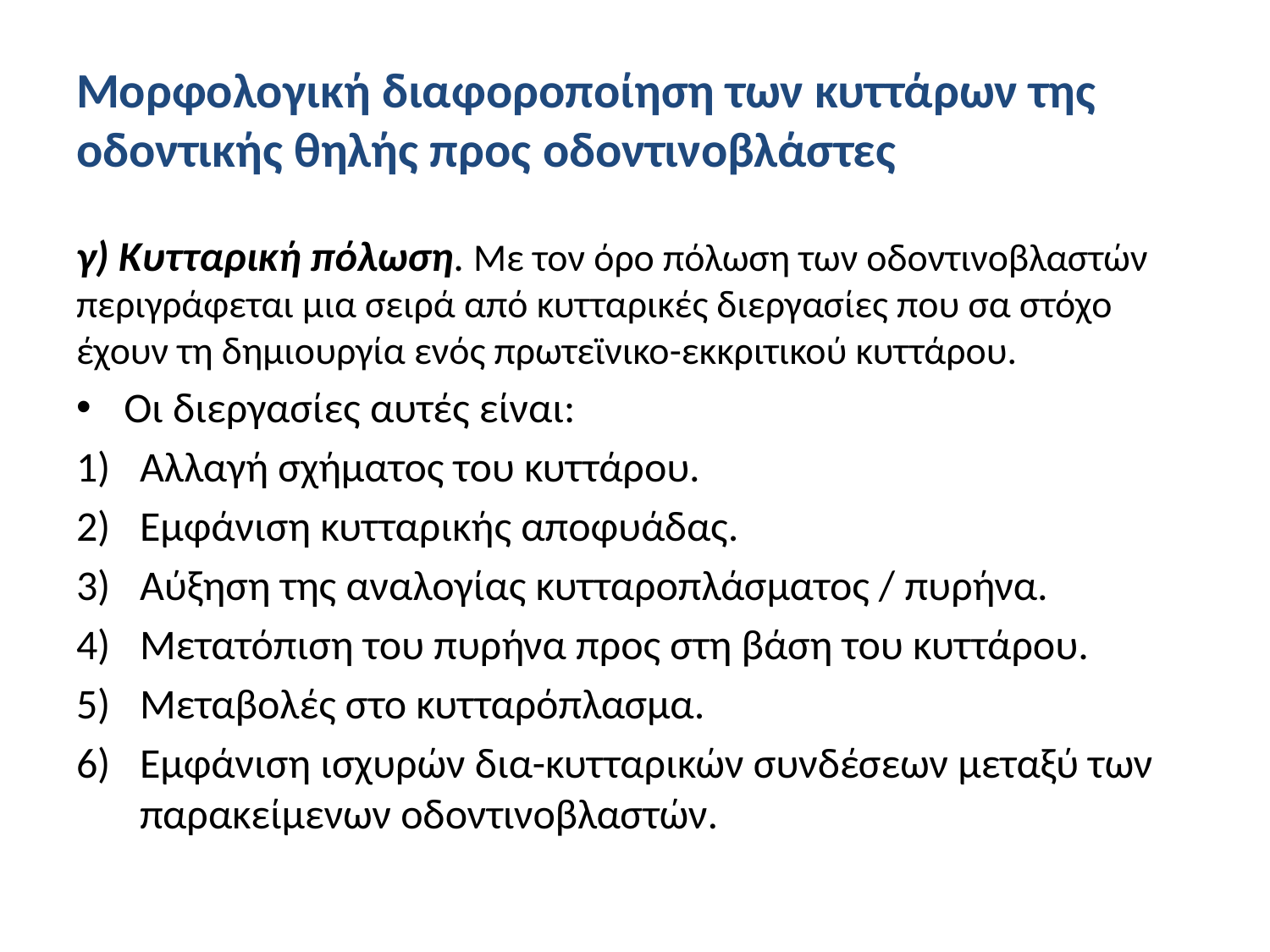

# Μορφολογική διαφοροποίηση των κυττάρων της οδοντικής θηλής προς οδοντινοβλάστες
γ) Κυτταρική πόλωση. Με τον όρο πόλωση των οδοντινοβλαστών περιγράφεται μια σειρά από κυτταρικές διεργασίες που σα στόχο έχουν τη δημιουργία ενός πρωτεϊνικο-εκκριτικού κυττάρου.
Οι διεργασίες αυτές είναι:
Αλλαγή σχήματος του κυττάρου.
Εμφάνιση κυτταρικής αποφυάδας.
Αύξηση της αναλογίας κυτταροπλάσματος / πυρήνα.
Μετατόπιση του πυρήνα προς στη βάση του κυττάρου.
Μεταβολές στο κυτταρόπλασμα.
Εμφάνιση ισχυρών δια-κυτταρικών συνδέσεων μεταξύ των παρακείμενων οδοντινοβλαστών.